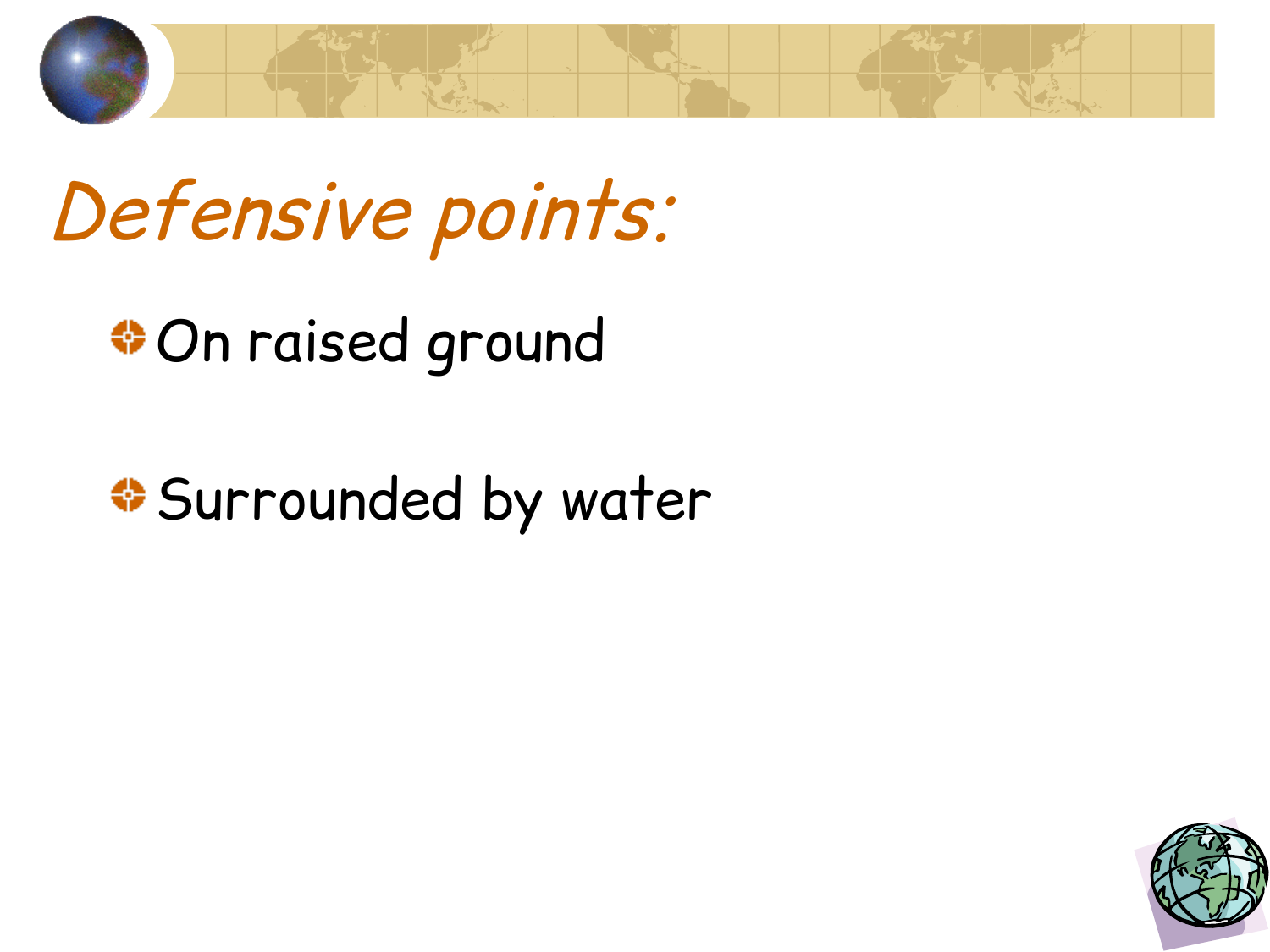

# Defensive points:
On raised ground

Surrounded by water